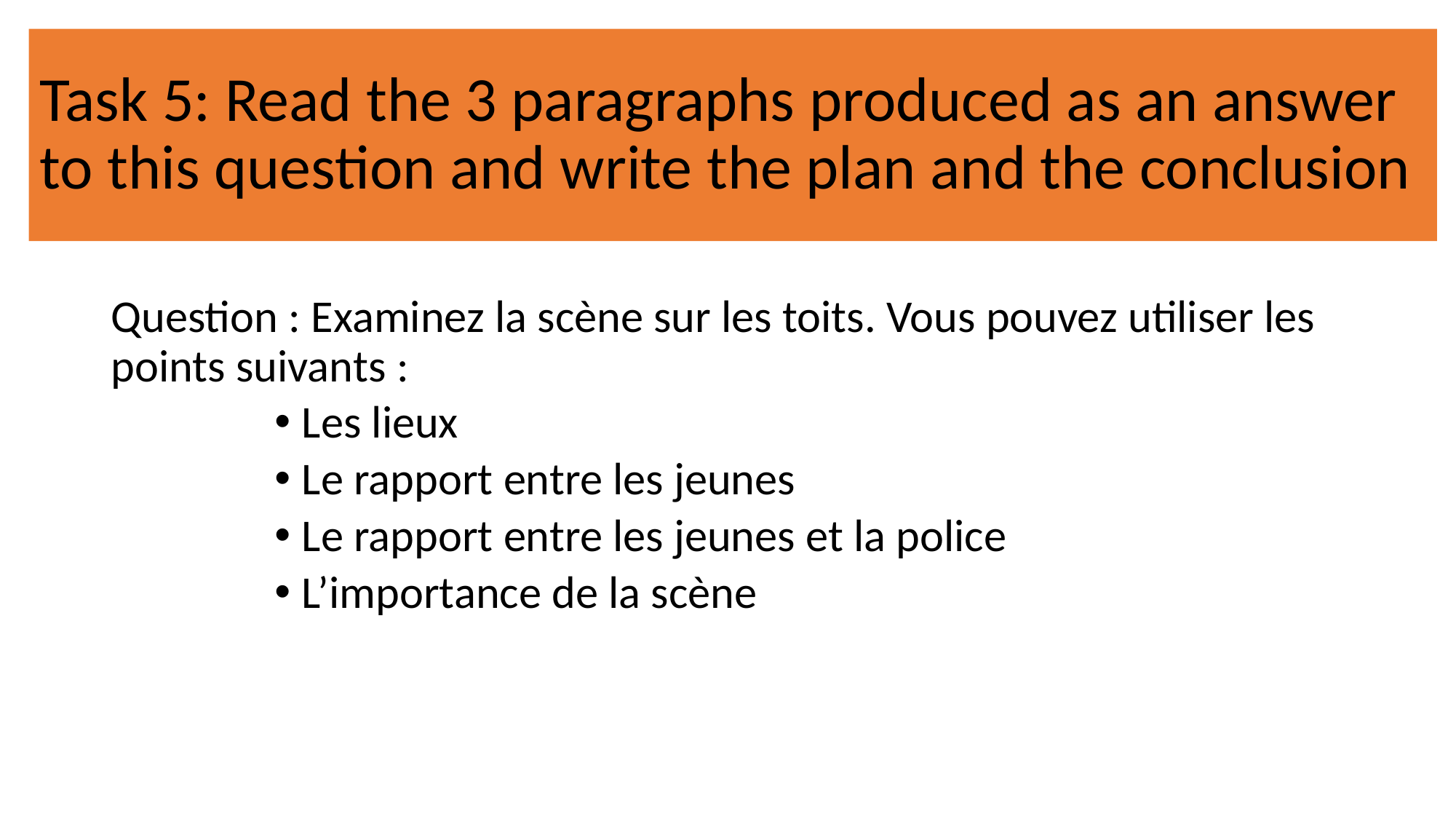

# Task 5: Read the 3 paragraphs produced as an answer to this question and write the plan and the conclusion

Question : Examinez la scène sur les toits. Vous pouvez utiliser les points suivants :
Les lieux
Le rapport entre les jeunes
Le rapport entre les jeunes et la police
L’importance de la scène